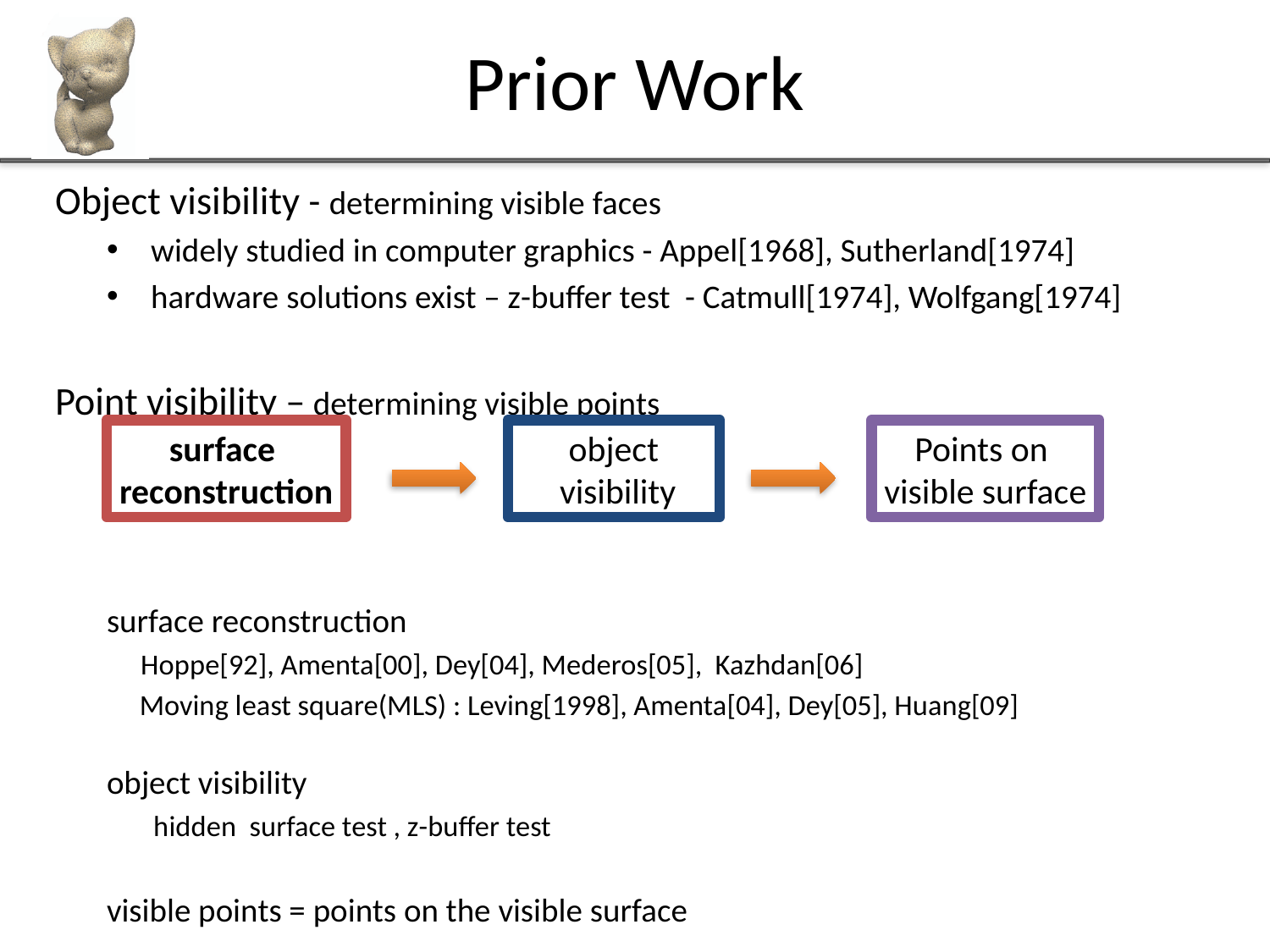

# Prior Work
Object visibility - determining visible faces
widely studied in computer graphics - Appel[1968], Sutherland[1974]
hardware solutions exist – z-buffer test  - Catmull[1974], Wolfgang[1974]

Point visibility – determining visible points

surface reconstruction
      Hoppe[92], Amenta[00], Dey[04], Mederos[05],  Kazhdan[06]
     Moving least square(MLS) : Leving[1998], Amenta[04], Dey[05], Huang[09]

	 object visibility
      hidden  surface test , z-buffer test

visible points = points on the visible surface
surface
reconstruction
object
 visibility
Points on
visible surface